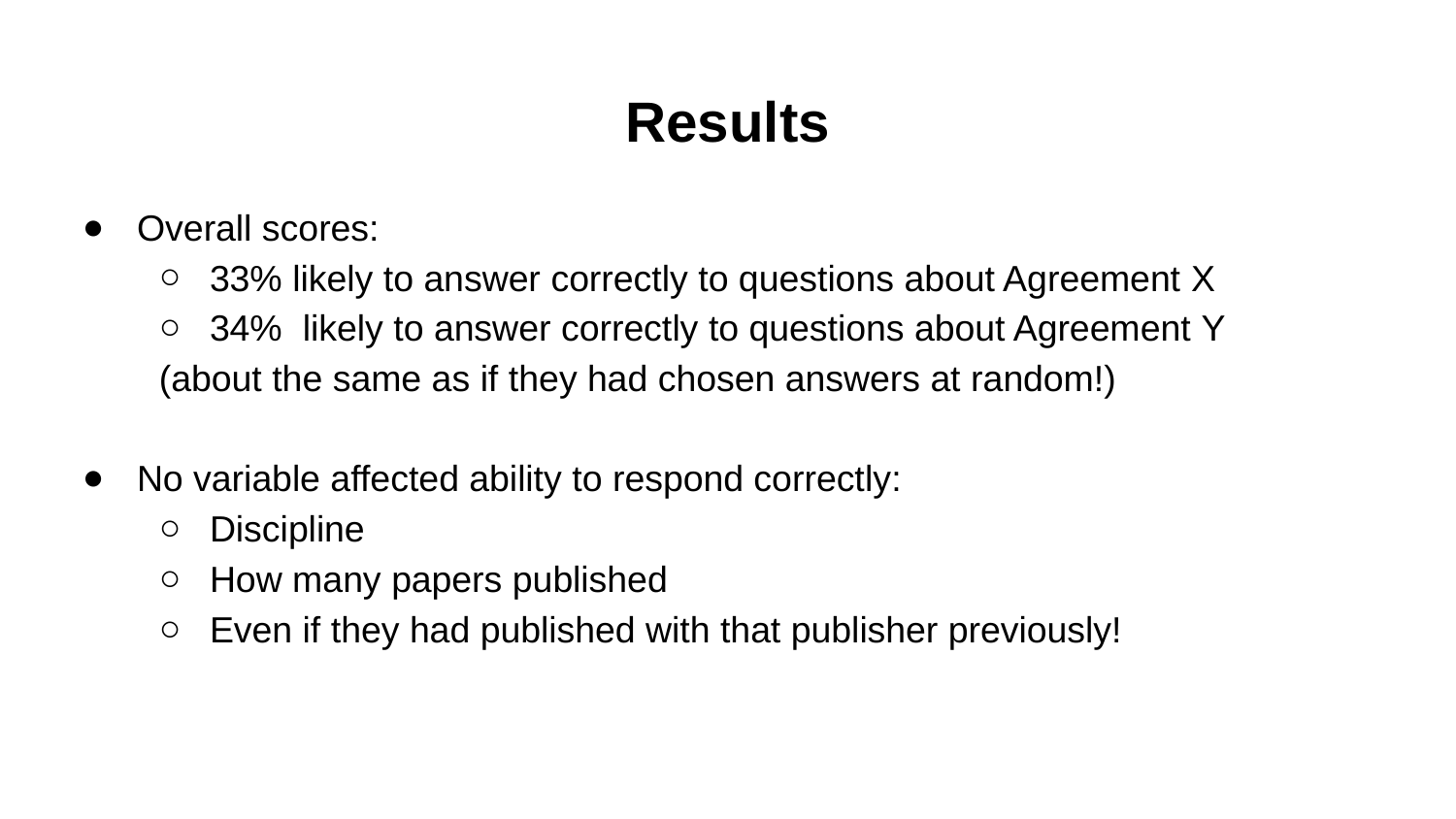

# Results
Overall scores:
33% likely to answer correctly to questions about Agreement X
34%  likely to answer correctly to questions about Agreement Y
(about the same as if they had chosen answers at random!)

No variable affected ability to respond correctly:
Discipline
How many papers published
Even if they had published with that publisher previously!